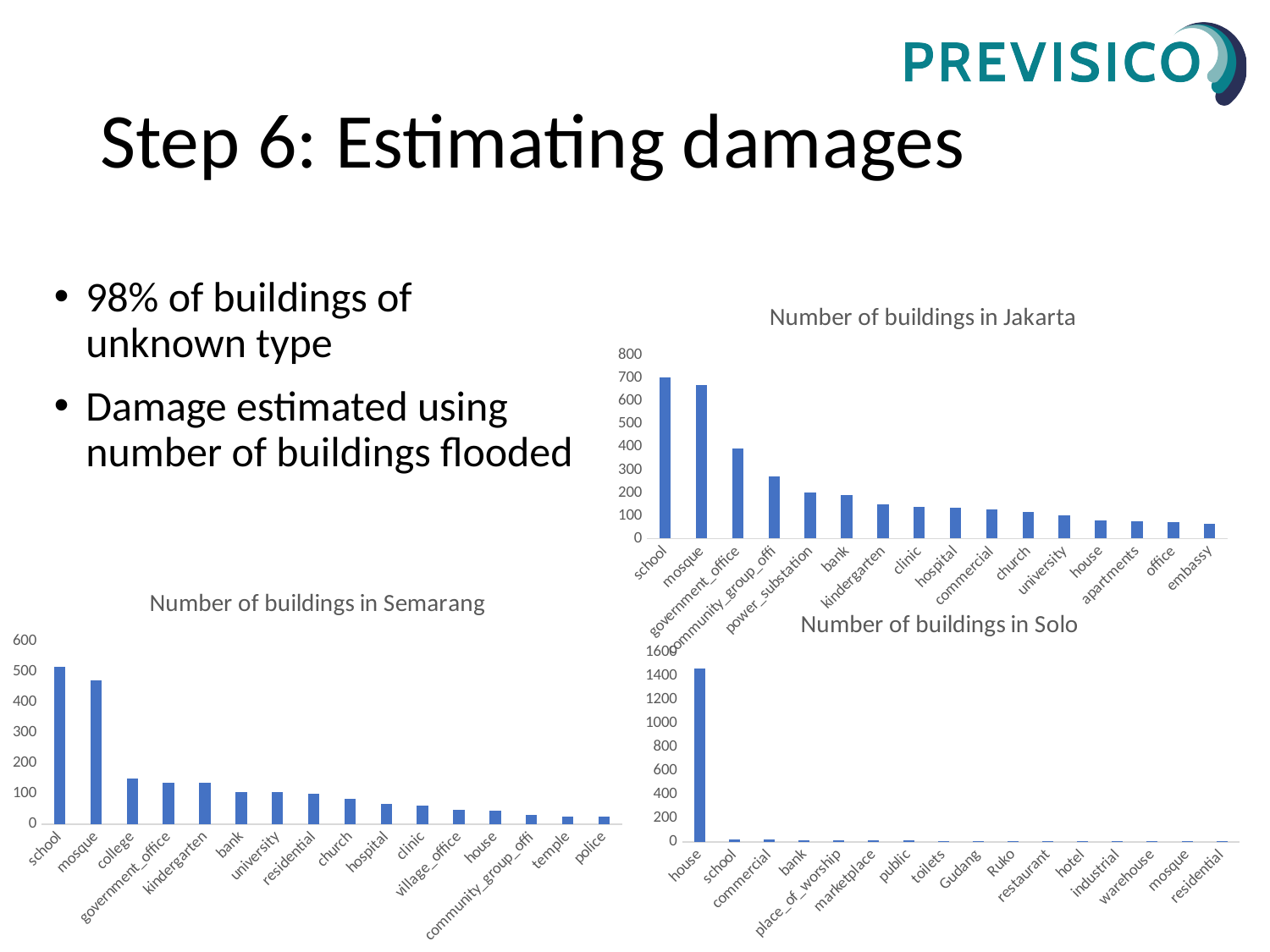

# Step 6: Estimating damages
98% of buildings of unknown type
Damage estimated using number of buildings flooded

### Chart: Number of buildings in Jakarta

| Category | Number of buildings ratio |
|---|---|
| school | 704.0 |
| mosque | 671.0 |
| government_office | 393.0 |
| community_group_offi | 270.0 |
| power_substation | 201.0 |
| bank | 191.0 |
| kindergarten | 148.0 |
| clinic | 139.0 |
| hospital | 133.0 |
| commercial | 126.0 |
| church | 117.0 |
| university | 103.0 |
| house | 79.0 |
| apartments | 75.0 |
| office | 72.0 |
| embassy | 64.0 |

### Chart: Number of buildings in Semarang

| Category | Number of buildings |
|---|---|
| school | 517.0 |
| mosque | 471.0 |
| college | 150.0 |
| government_office | 137.0 |
| kindergarten | 136.0 |
| bank | 105.0 |
| university | 105.0 |
| residential | 100.0 |
| church | 84.0 |
| hospital | 66.0 |
| clinic | 61.0 |
| village_office | 46.0 |
| house | 44.0 |
| community_group_offi | 29.0 |
| temple | 26.0 |
| police | 24.0 |

### Chart: Number of buildings in Solo

| Category | Number of buildings |
|---|---|
| house | 1462.0 |
| school | 24.0 |
| commercial | 24.0 |
| bank | 16.0 |
| place_of_worship | 14.0 |
| marketplace | 14.0 |
| public | 12.0 |
| toilets | 11.0 |
| Gudang | 11.0 |
| Ruko | 10.0 |
| restaurant | 9.0 |
| hotel | 9.0 |
| industrial | 9.0 |
| warehouse | 9.0 |
| mosque | 7.0 |
| residential | 6.0 |